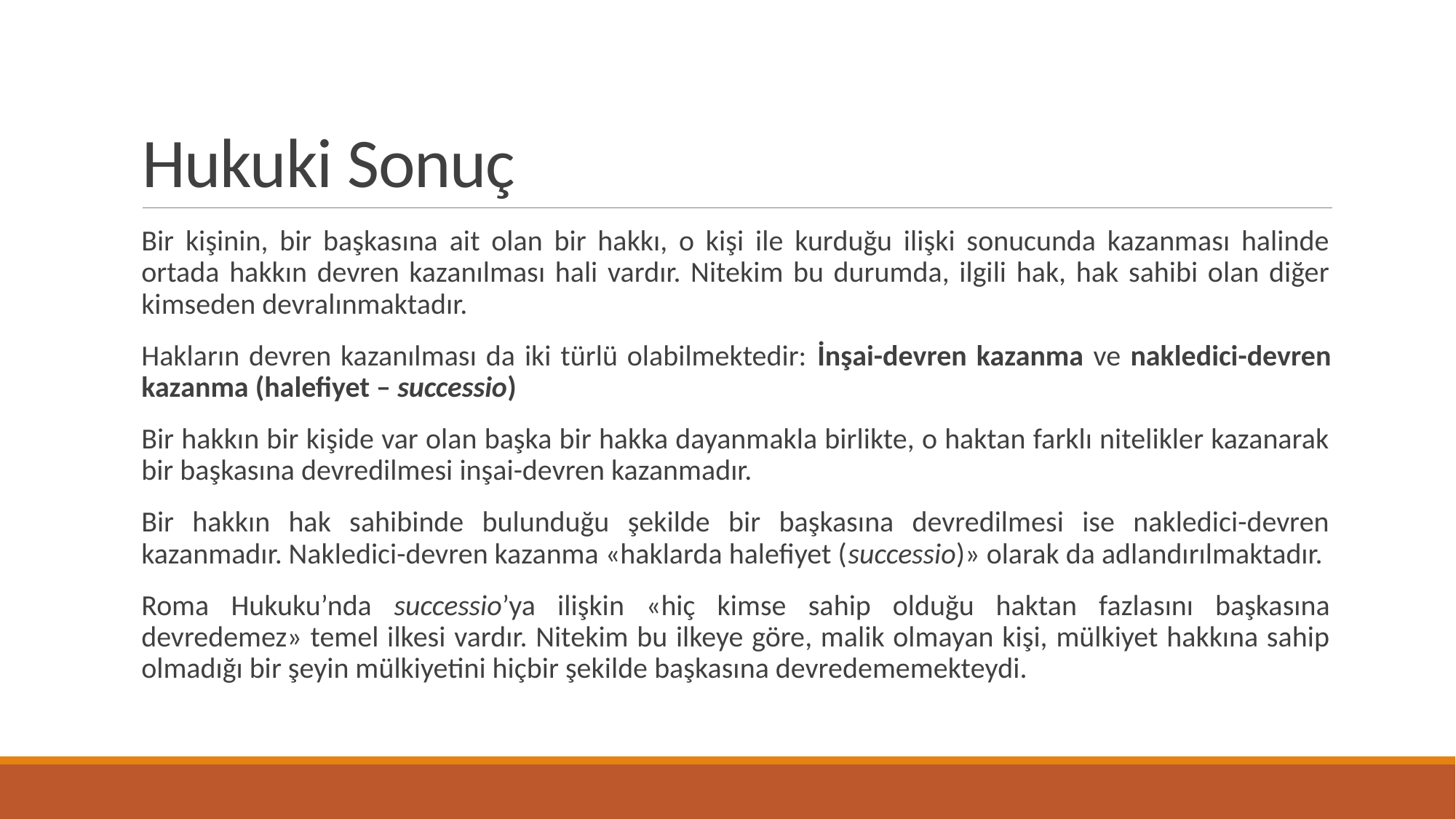

# Hukuki Sonuç
Bir kişinin, bir başkasına ait olan bir hakkı, o kişi ile kurduğu ilişki sonucunda kazanması halinde ortada hakkın devren kazanılması hali vardır. Nitekim bu durumda, ilgili hak, hak sahibi olan diğer kimseden devralınmaktadır.
Hakların devren kazanılması da iki türlü olabilmektedir: İnşai-devren kazanma ve nakledici-devren kazanma (halefiyet – successio)
Bir hakkın bir kişide var olan başka bir hakka dayanmakla birlikte, o haktan farklı nitelikler kazanarak bir başkasına devredilmesi inşai-devren kazanmadır.
Bir hakkın hak sahibinde bulunduğu şekilde bir başkasına devredilmesi ise nakledici-devren kazanmadır. Nakledici-devren kazanma «haklarda halefiyet (successio)» olarak da adlandırılmaktadır.
Roma Hukuku’nda successio’ya ilişkin «hiç kimse sahip olduğu haktan fazlasını başkasına devredemez» temel ilkesi vardır. Nitekim bu ilkeye göre, malik olmayan kişi, mülkiyet hakkına sahip olmadığı bir şeyin mülkiyetini hiçbir şekilde başkasına devredememekteydi.